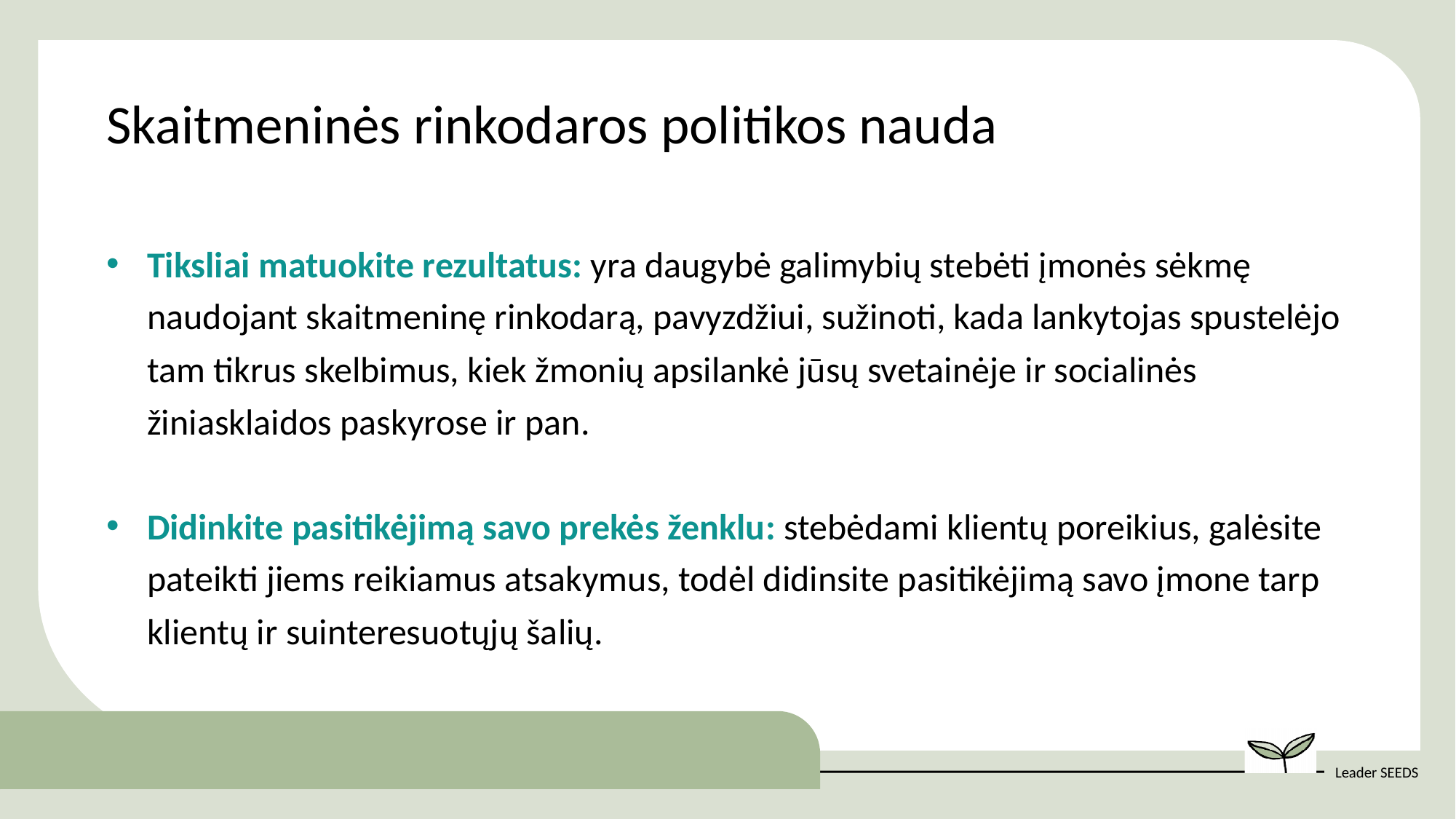

Skaitmeninės rinkodaros politikos nauda
Tiksliai matuokite rezultatus: yra daugybė galimybių stebėti įmonės sėkmę naudojant skaitmeninę rinkodarą, pavyzdžiui, sužinoti, kada lankytojas spustelėjo tam tikrus skelbimus, kiek žmonių apsilankė jūsų svetainėje ir socialinės žiniasklaidos paskyrose ir pan.

Didinkite pasitikėjimą savo prekės ženklu: stebėdami klientų poreikius, galėsite pateikti jiems reikiamus atsakymus, todėl didinsite pasitikėjimą savo įmone tarp klientų ir suinteresuotųjų šalių.